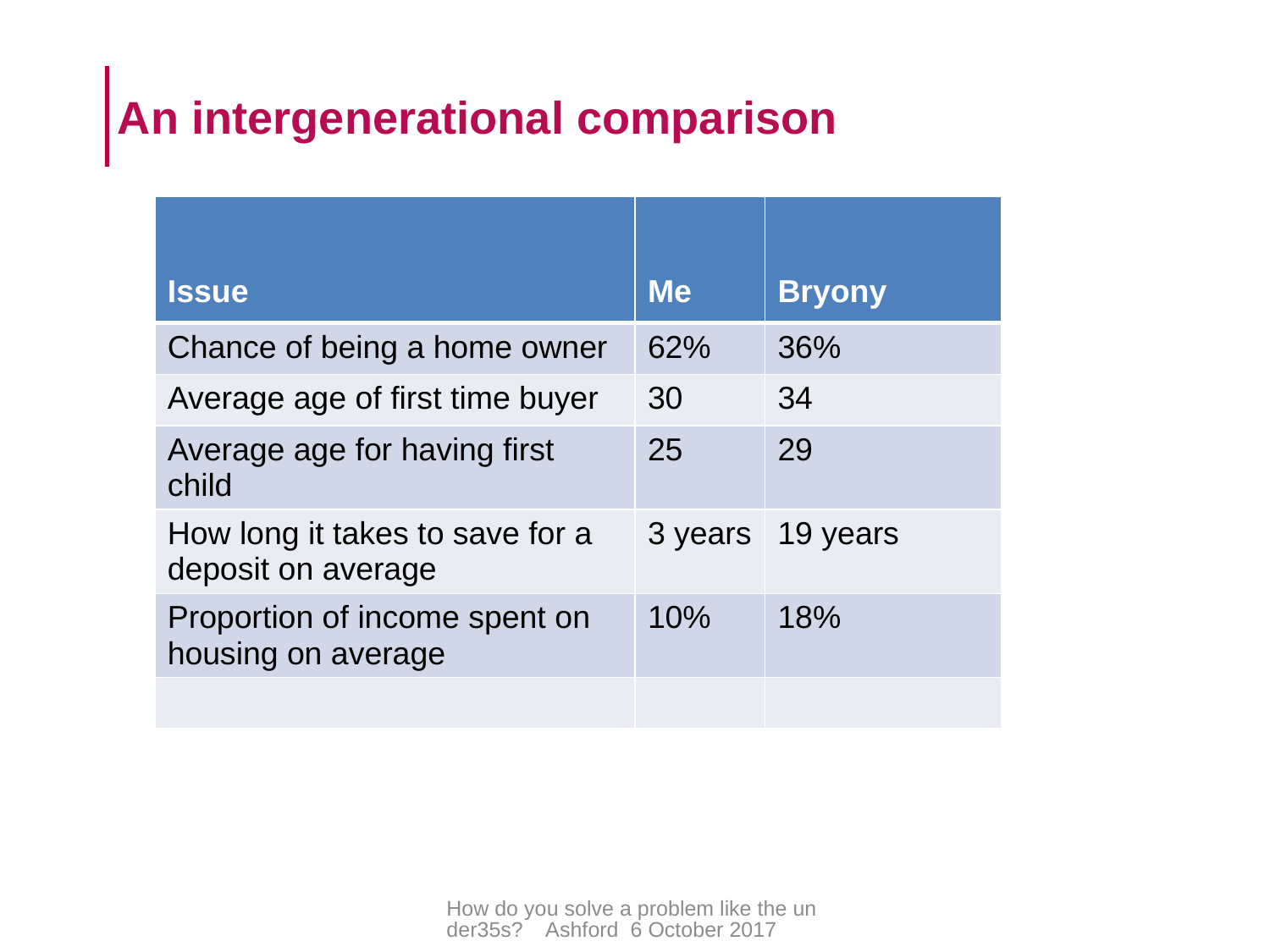

# An intergenerational comparison
| Issue | Me | Bryony |
| --- | --- | --- |
| Chance of being a home owner | 62% | 36% |
| Average age of first time buyer | 30 | 34 |
| Average age for having first child | 25 | 29 |
| How long it takes to save for a deposit on average | 3 years | 19 years |
| Proportion of income spent on housing on average | 10% | 18% |
|  |  |  |

How do you solve a problem like the under35s?    Ashford  6 October 2017